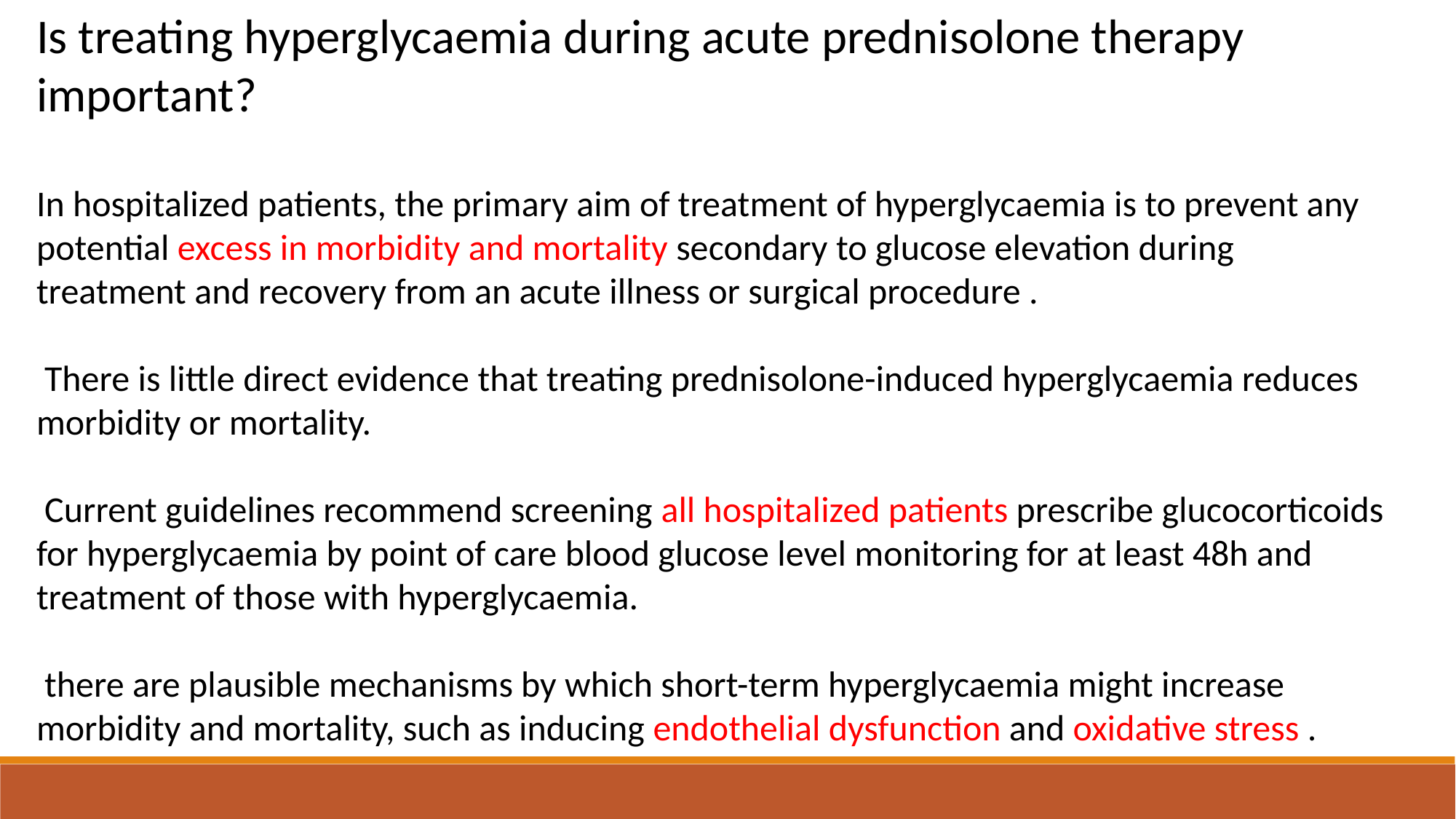

Is treating hyperglycaemia during acute prednisolone therapy important?

In hospitalized patients, the primary aim of treatment of hyperglycaemia is to prevent any potential excess in morbidity and mortality secondary to glucose elevation during treatment and recovery from an acute illness or surgical procedure .

 There is little direct evidence that treating prednisolone-induced hyperglycaemia reduces   morbidity or mortality.

 Current guidelines recommend screening all hospitalized patients prescribe glucocorticoids for hyperglycaemia by point of care blood glucose level monitoring for at least 48h and treatment of those with hyperglycaemia.

 there are plausible mechanisms by which short-term hyperglycaemia might increase morbidity and mortality, such as inducing endothelial dysfunction and oxidative stress .